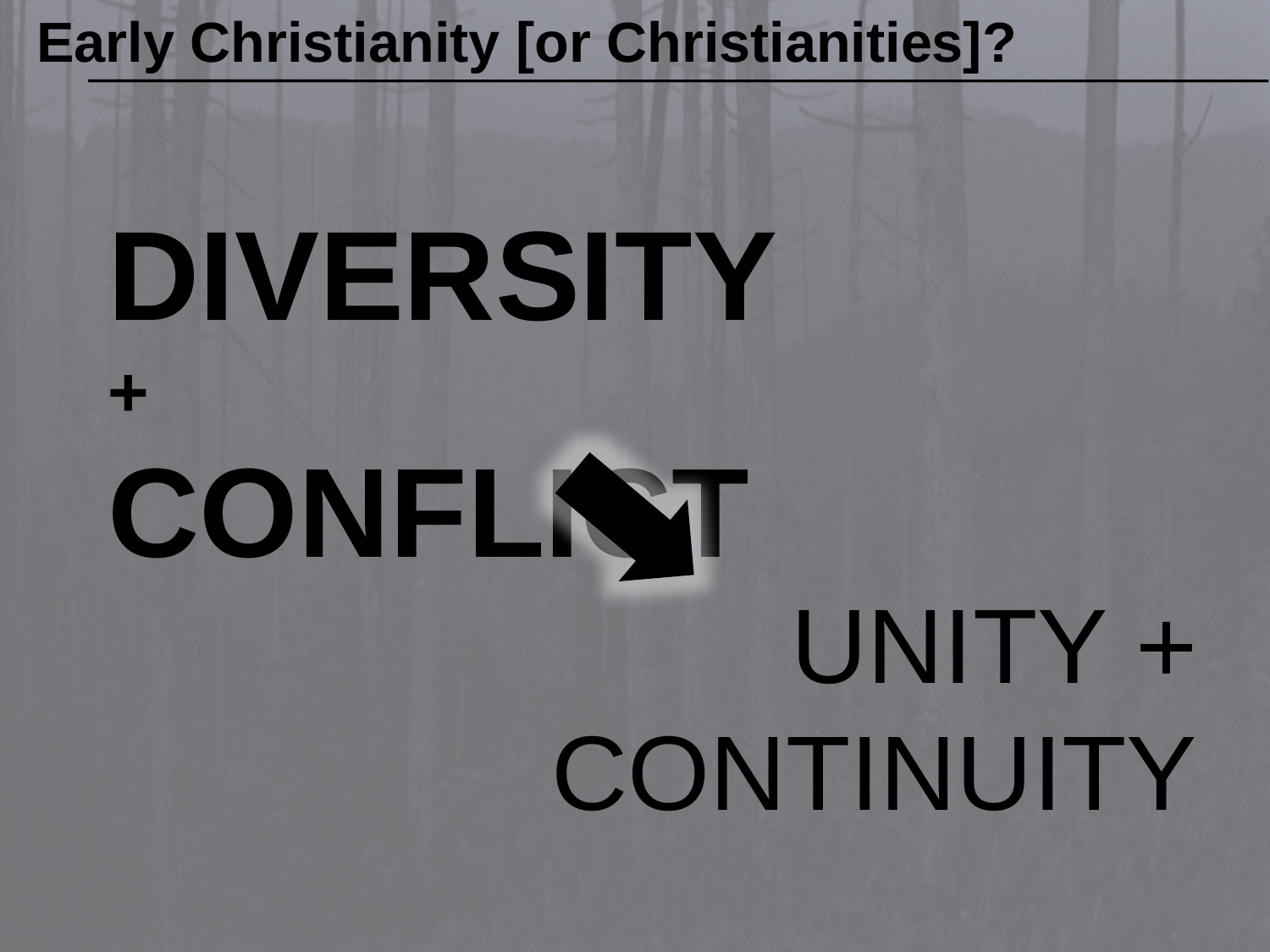

Early Christianity [or Christianities]?

DIVERSITY +
CONFLICT

UNITY + CONTINUITY